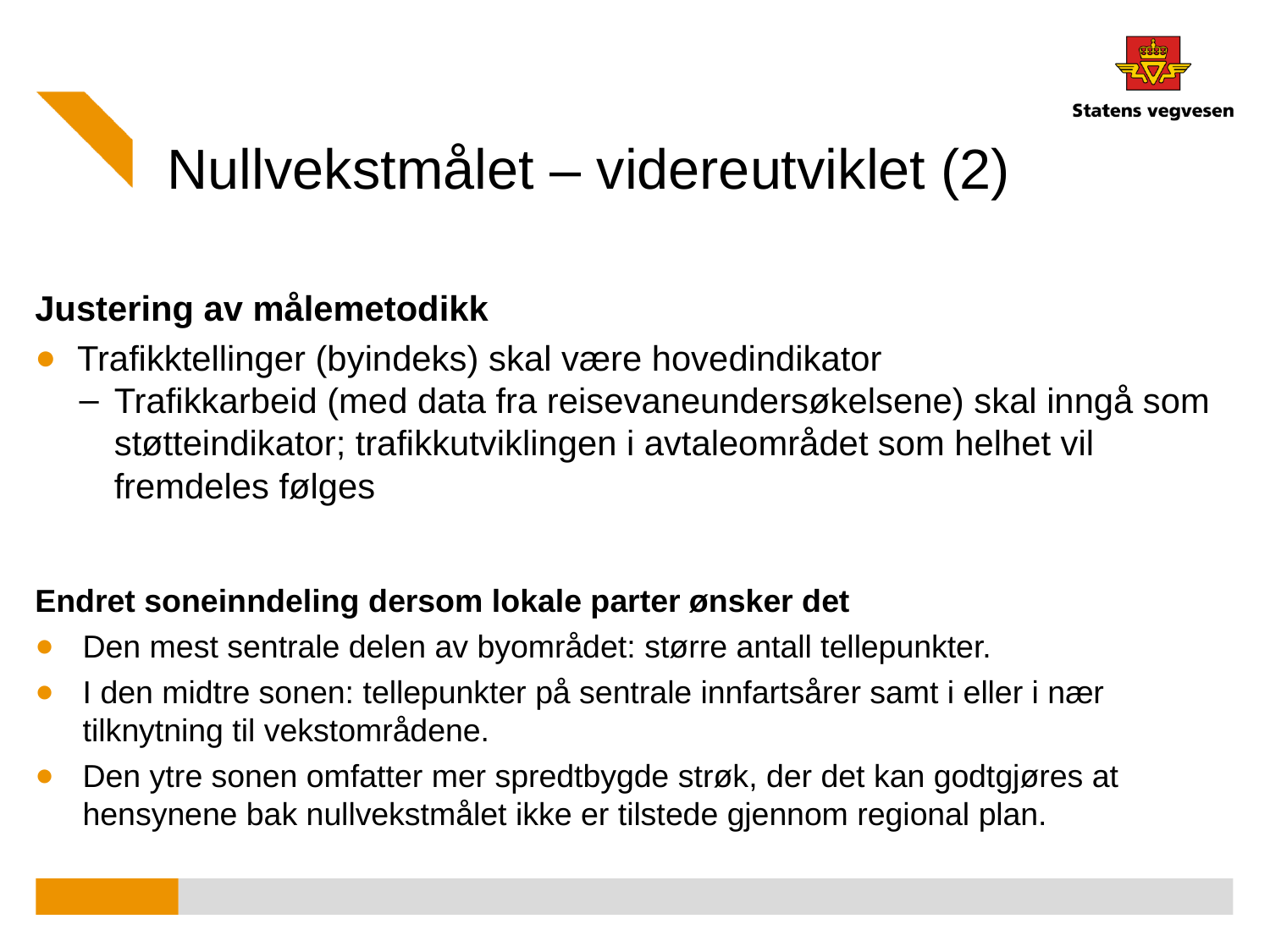

Nullvekstmålet – videreutviklet (2)

Justering av målemetodikk
Trafikktellinger (byindeks) skal være hovedindikator
Trafikkarbeid (med data fra reisevaneundersøkelsene) skal inngå som støtteindikator; trafikkutviklingen i avtaleområdet som helhet vil fremdeles følges

Endret soneinndeling dersom lokale parter ønsker det
Den mest sentrale delen av byområdet: større antall tellepunkter.
I den midtre sonen: tellepunkter på sentrale innfartsårer samt i eller i nær tilknytning til vekstområdene.
Den ytre sonen omfatter mer spredtbygde strøk, der det kan godtgjøres at hensynene bak nullvekstmålet ikke er tilstede gjennom regional plan.